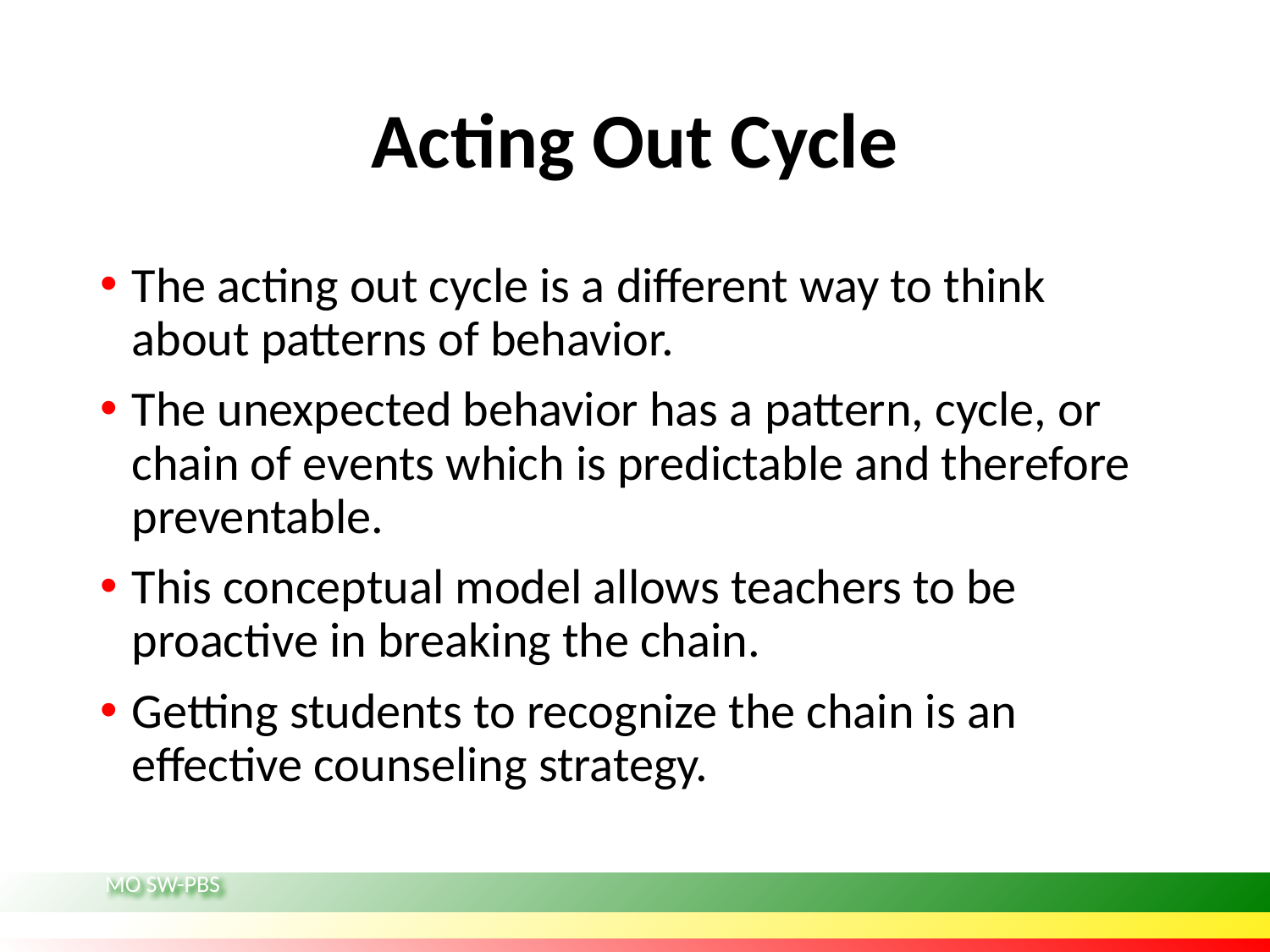

# Acting Out Cycle
The acting out cycle is a different way to think about patterns of behavior.
The unexpected behavior has a pattern, cycle, or chain of events which is predictable and therefore preventable.
This conceptual model allows teachers to be proactive in breaking the chain.
Getting students to recognize the chain is an effective counseling strategy.